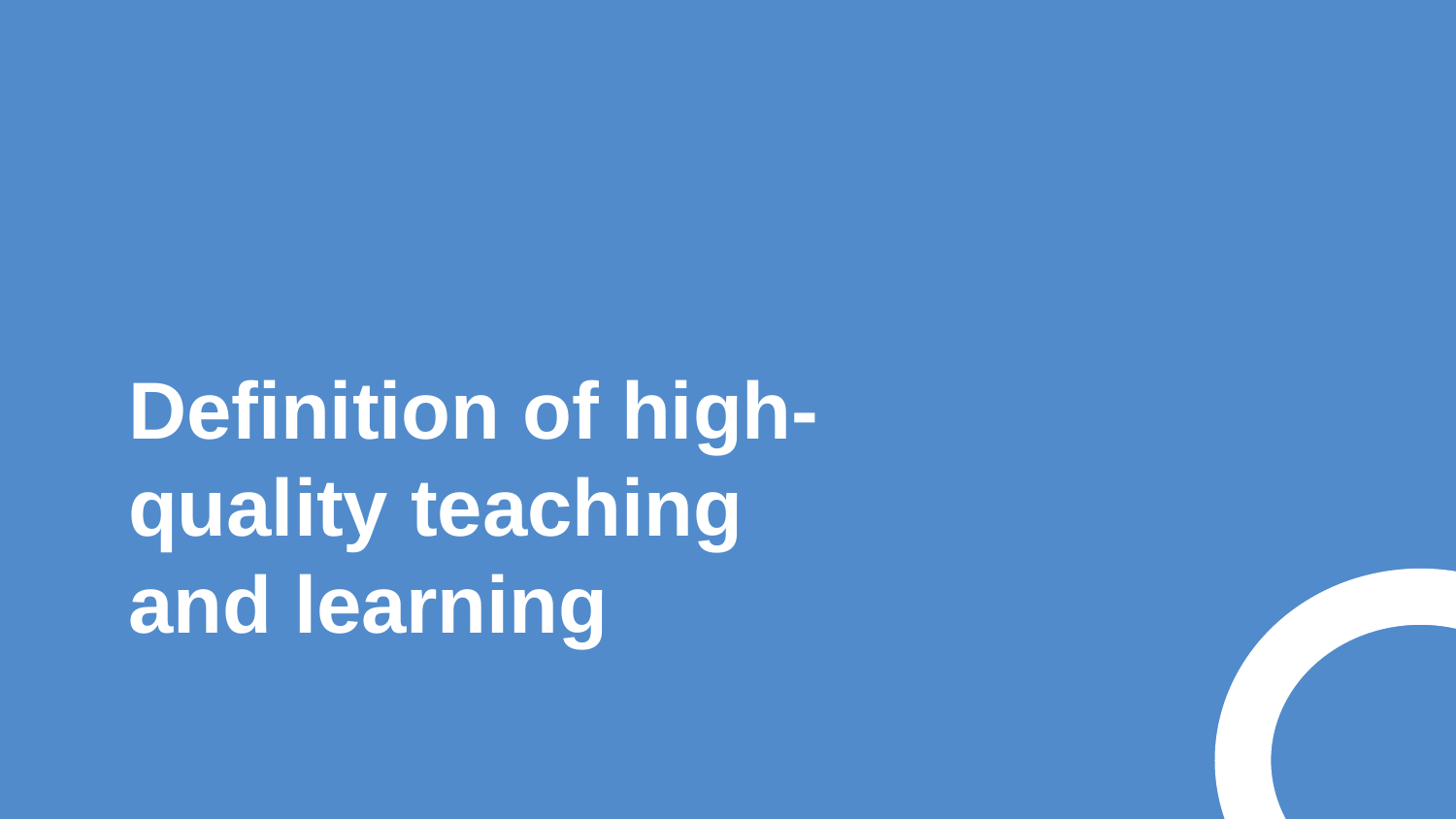

# Definition of high- quality teaching and learning